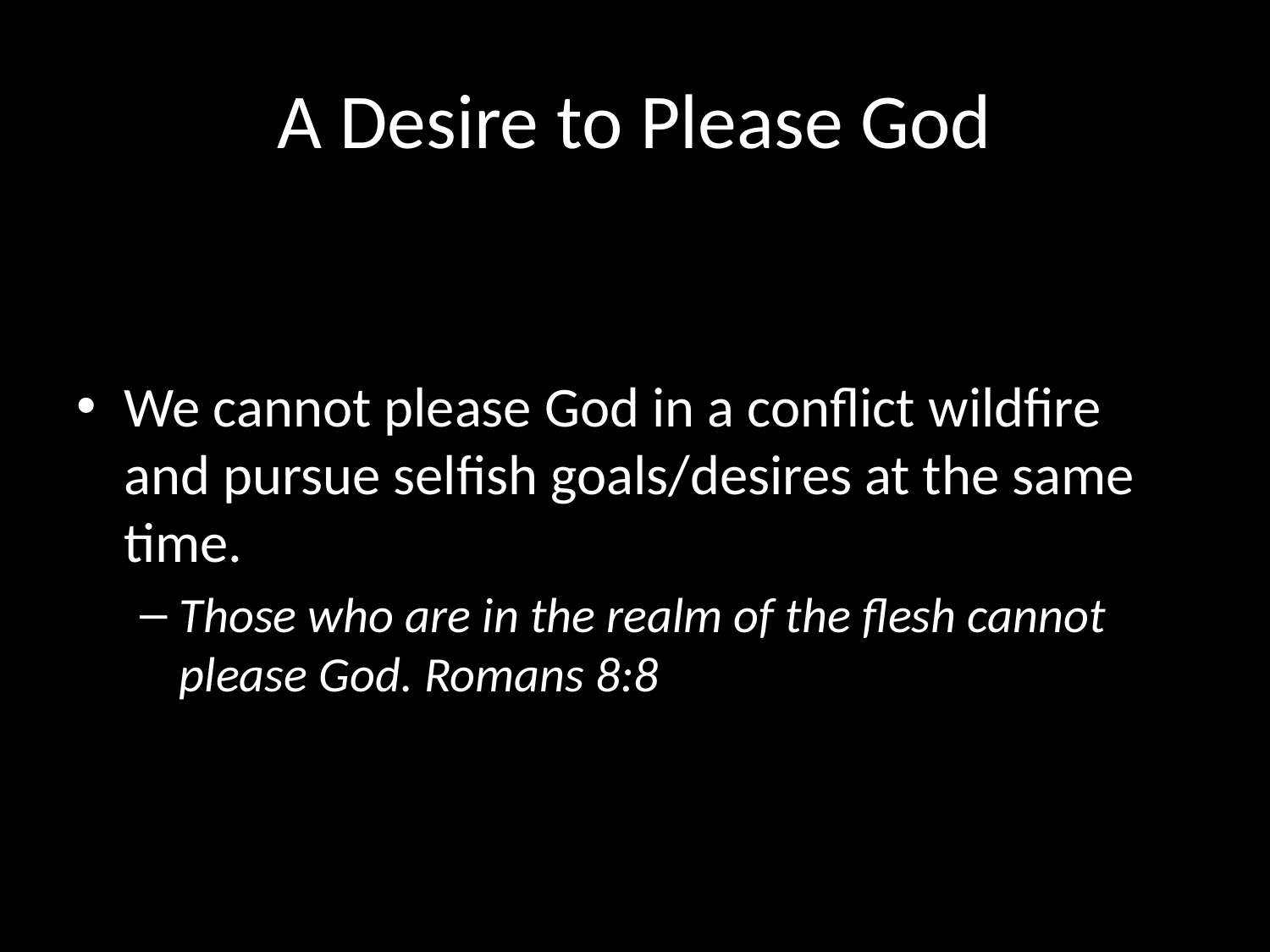

# A Desire to Please God
We cannot please God in a conflict wildfire and pursue selfish goals/desires at the same time.
Those who are in the realm of the flesh cannot please God. Romans 8:8